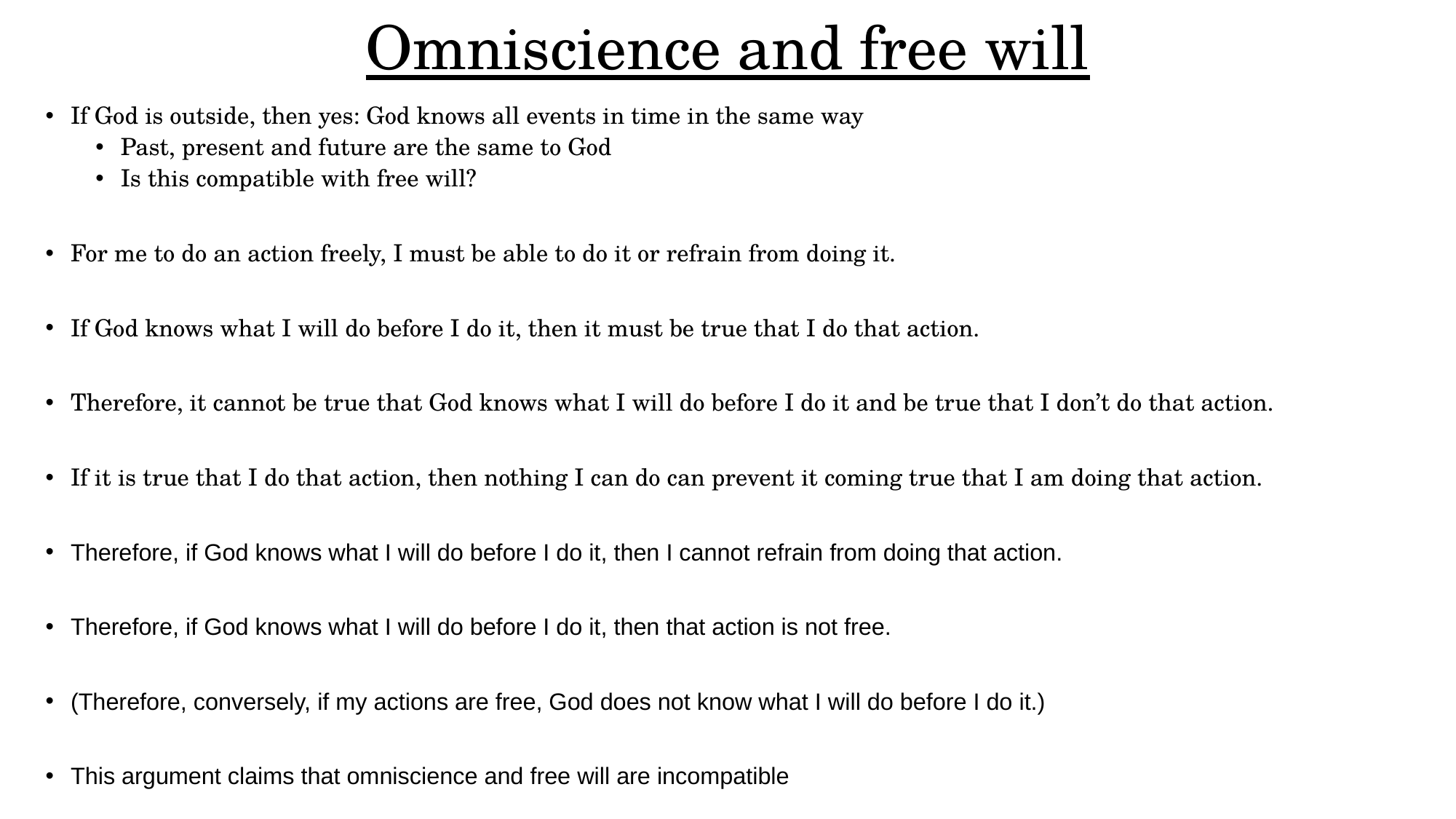

# Omniscience and free will
If God is outside, then yes: God knows all events in time in the same way
Past, present and future are the same to God
Is this compatible with free will?

For me to do an action freely, I must be able to do it or refrain from doing it.

If God knows what I will do before I do it, then it must be true that I do that action.

Therefore, it cannot be true that God knows what I will do before I do it and be true that I don’t do that action.

If it is true that I do that action, then nothing I can do can prevent it coming true that I am doing that action.

Therefore, if God knows what I will do before I do it, then I cannot refrain from doing that action.

Therefore, if God knows what I will do before I do it, then that action is not free.

(Therefore, conversely, if my actions are free, God does not know what I will do before I do it.)

This argument claims that omniscience and free will are incompatible